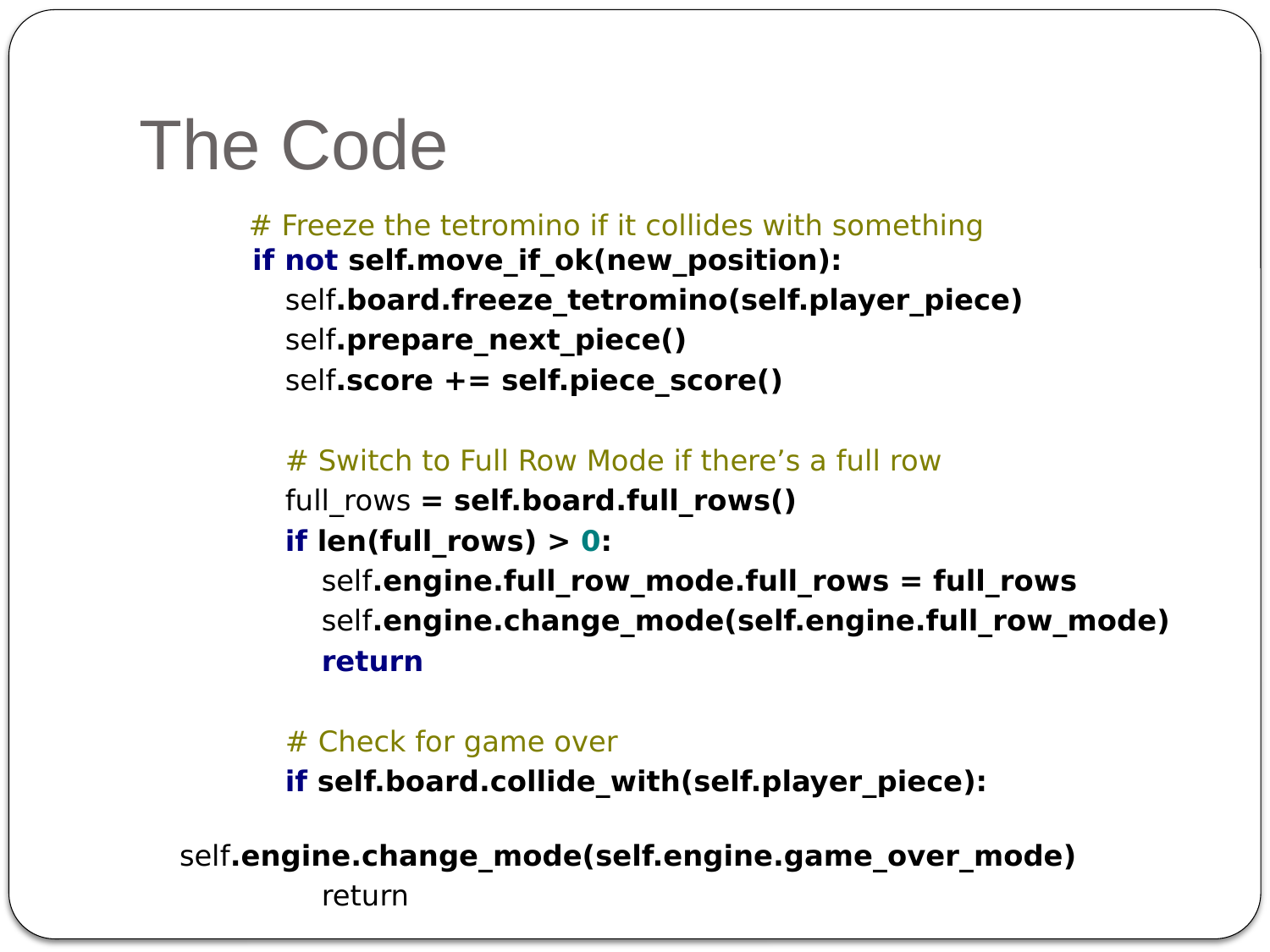

# The Code
            # Freeze the tetromino if it collides with something
        if not self.move_if_ok(new_position):
                self.board.freeze_tetromino(self.player_piece)
                self.prepare_next_piece()
                self.score += self.piece_score()

                # Switch to Full Row Mode if there’s a full row
                full_rows = self.board.full_rows()
                if len(full_rows) > 0:
                    self.engine.full_row_mode.full_rows = full_rows
                    self.engine.change_mode(self.engine.full_row_mode)
                    return

                # Check for game over
                if self.board.collide_with(self.player_piece):
                    self.engine.change_mode(self.engine.game_over_mode)
                    return